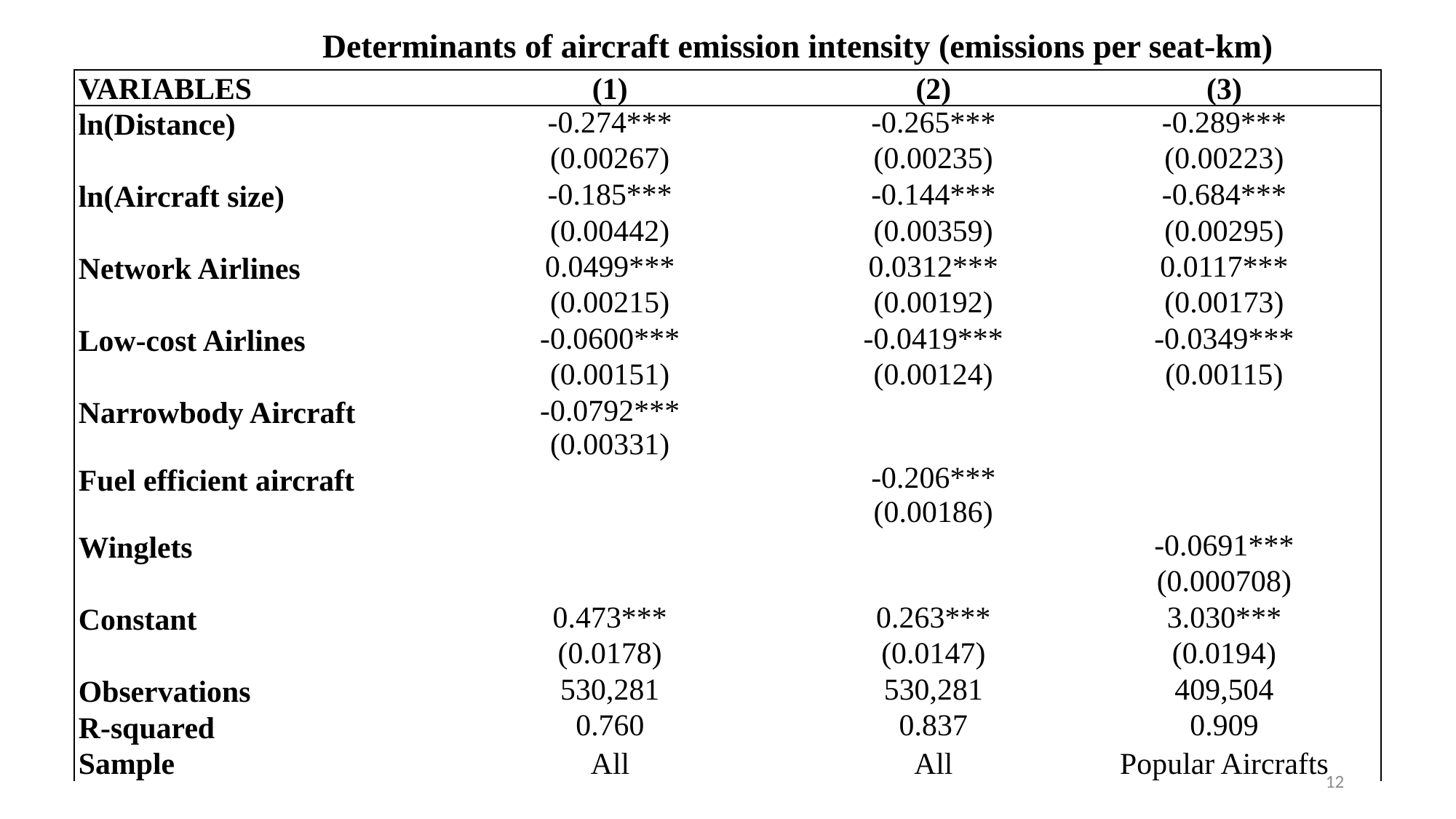

Determinants of aircraft emission intensity (emissions per seat-km)
| VARIABLES | (1) | (2) | (3) |
| --- | --- | --- | --- |
| ln(Distance) | -0.274\*\*\* | -0.265\*\*\* | -0.289\*\*\* |
|  | (0.00267) | (0.00235) | (0.00223) |
| ln(Aircraft size) | -0.185\*\*\* | -0.144\*\*\* | -0.684\*\*\* |
|  | (0.00442) | (0.00359) | (0.00295) |
| Network Airlines | 0.0499\*\*\* | 0.0312\*\*\* | 0.0117\*\*\* |
|  | (0.00215) | (0.00192) | (0.00173) |
| Low-cost Airlines | -0.0600\*\*\* | -0.0419\*\*\* | -0.0349\*\*\* |
|  | (0.00151) | (0.00124) | (0.00115) |
| Narrowbody Aircraft | -0.0792\*\*\* (0.00331) |  |  |
| Fuel efficient aircraft |  | -0.206\*\*\* (0.00186) |  |
| Winglets |  |  | -0.0691\*\*\* |
|  |  |  | (0.000708) |
| Constant | 0.473\*\*\* | 0.263\*\*\* | 3.030\*\*\* |
|  | (0.0178) | (0.0147) | (0.0194) |
| Observations | 530,281 | 530,281 | 409,504 |
| R-squared | 0.760 | 0.837 | 0.909 |
| Sample | All | All | Popular Aircrafts |
12